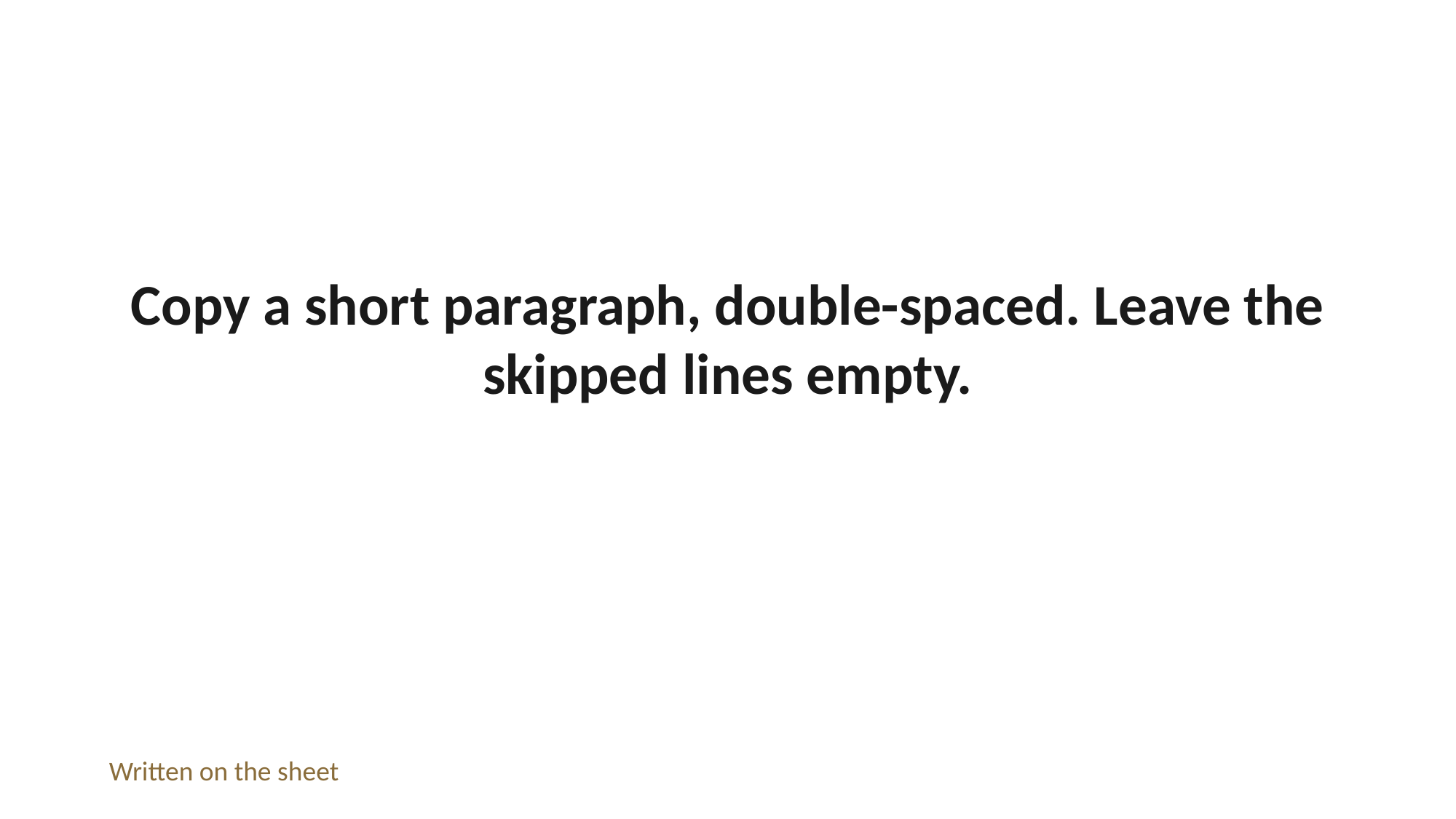

Copy a short paragraph, double-spaced. Leave the skipped lines empty.
Written on the sheet